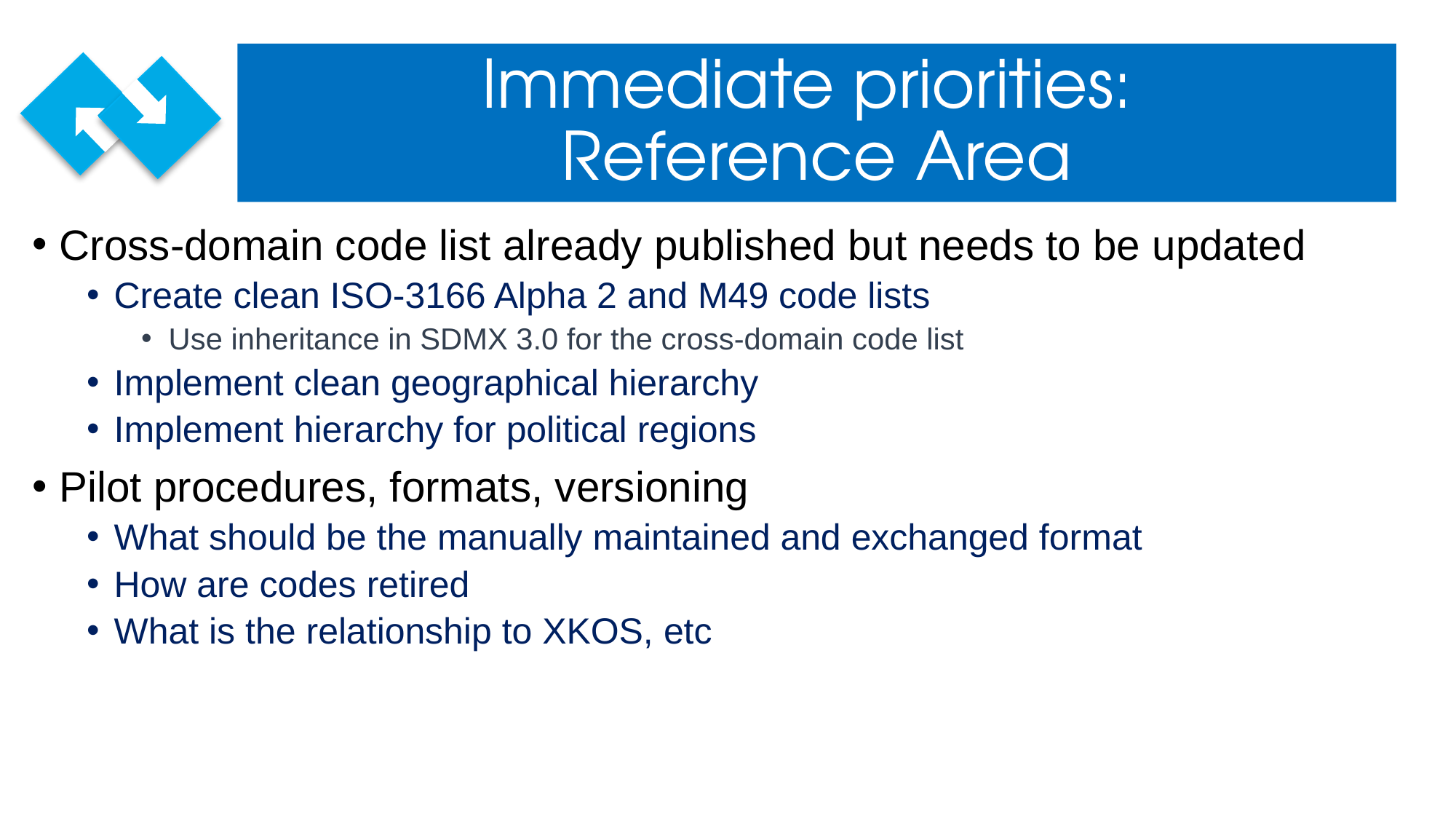

# Immediate priorities: Reference Area
Cross-domain code list already published but needs to be updated
Create clean ISO-3166 Alpha 2 and M49 code lists
Use inheritance in SDMX 3.0 for the cross-domain code list
Implement clean geographical hierarchy
Implement hierarchy for political regions
Pilot procedures, formats, versioning
What should be the manually maintained and exchanged format
How are codes retired
What is the relationship to XKOS, etc